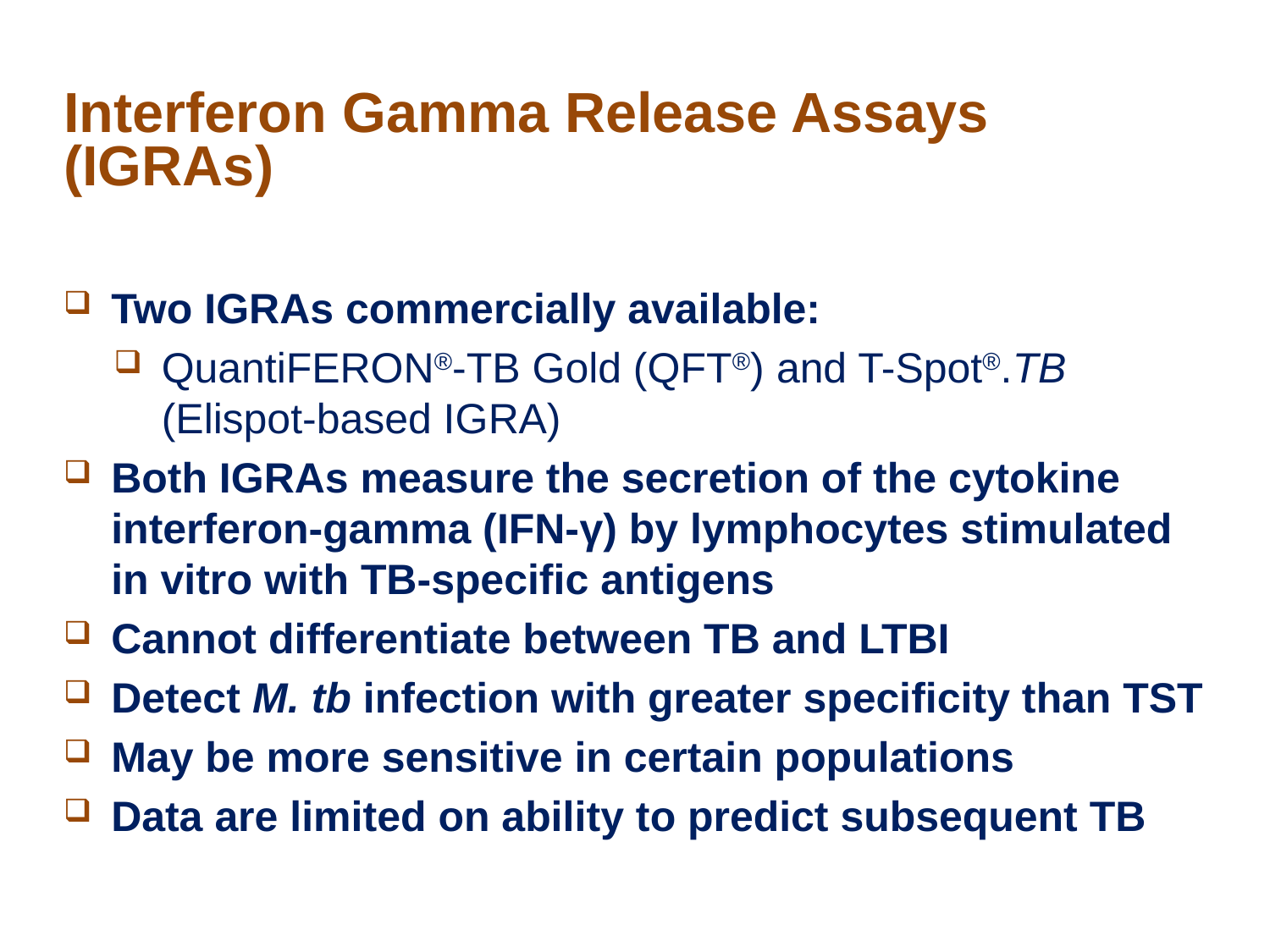

# Interferon Gamma Release Assays (IGRAs)

Two IGRAs commercially available:
QuantiFERON®-TB Gold (QFT®) and T-Spot®.TB (Elispot-based IGRA)
Both IGRAs measure the secretion of the cytokine interferon-gamma (IFN-γ) by lymphocytes stimulated in vitro with TB-specific antigens
Cannot differentiate between TB and LTBI
Detect M. tb infection with greater specificity than TST
May be more sensitive in certain populations
Data are limited on ability to predict subsequent TB